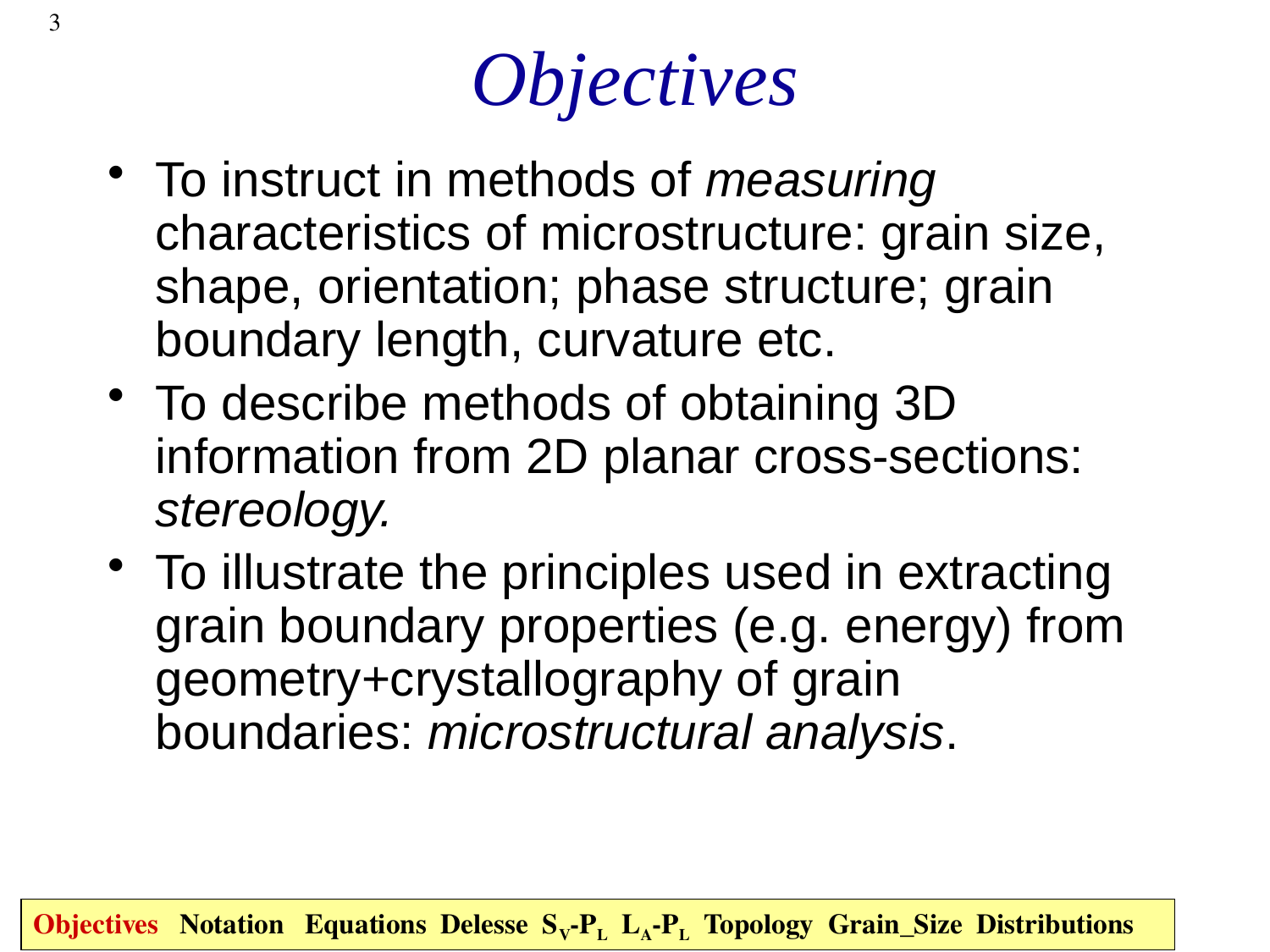

3
# Objectives
To instruct in methods of measuring characteristics of microstructure: grain size, shape, orientation; phase structure; grain boundary length, curvature etc.
To describe methods of obtaining 3D information from 2D planar cross-sections: stereology.
To illustrate the principles used in extracting grain boundary properties (e.g. energy) from geometry+crystallography of grain boundaries: microstructural analysis.
Objectives   Notation   Equations  Delesse  SV-PL  LA-PL  Topology  Grain_Size  Distributions